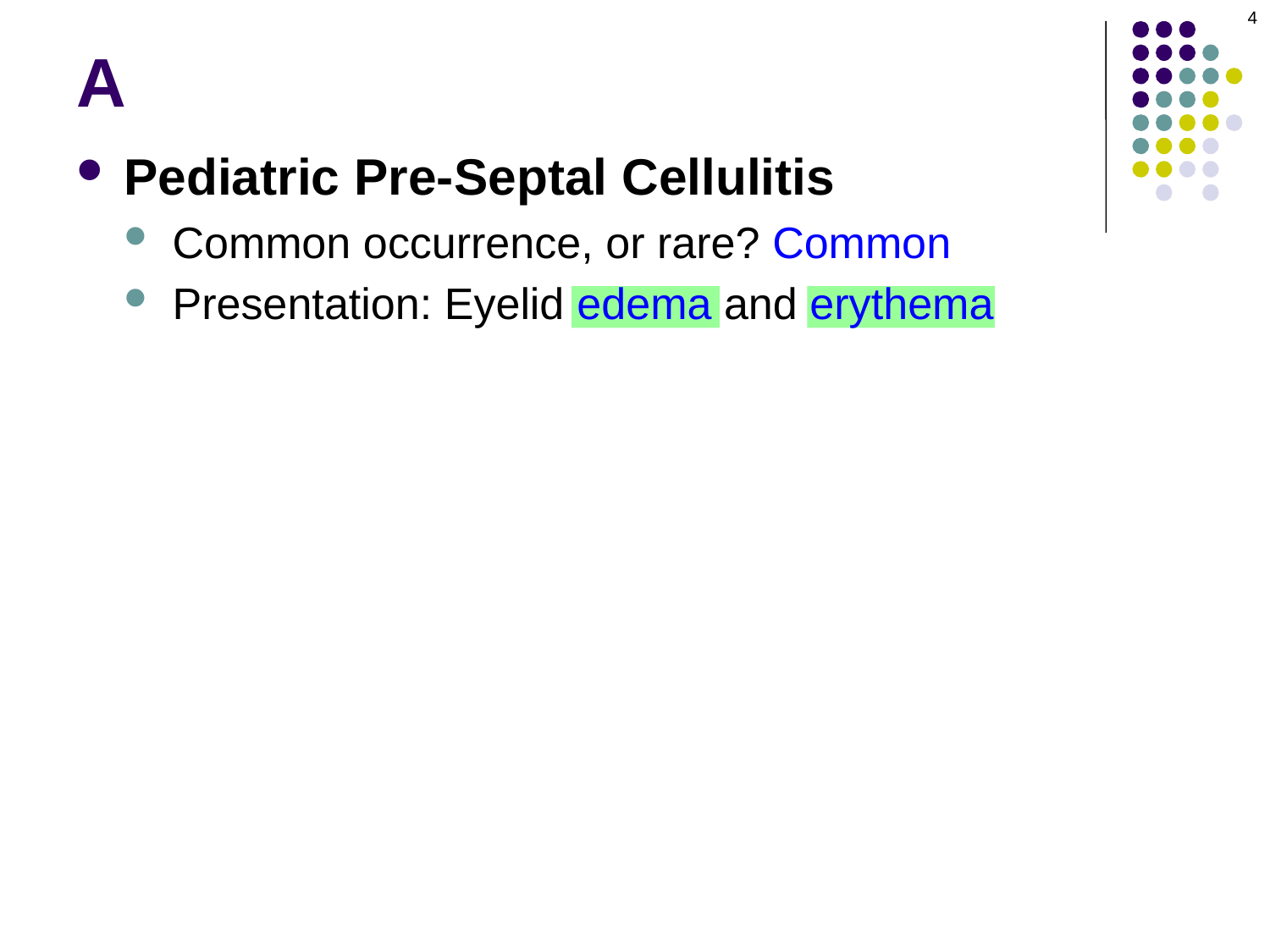

4
# A
Pediatric Pre-Septal Cellulitis
Common occurrence, or rare? Common
Presentation: Eyelid edema and erythema